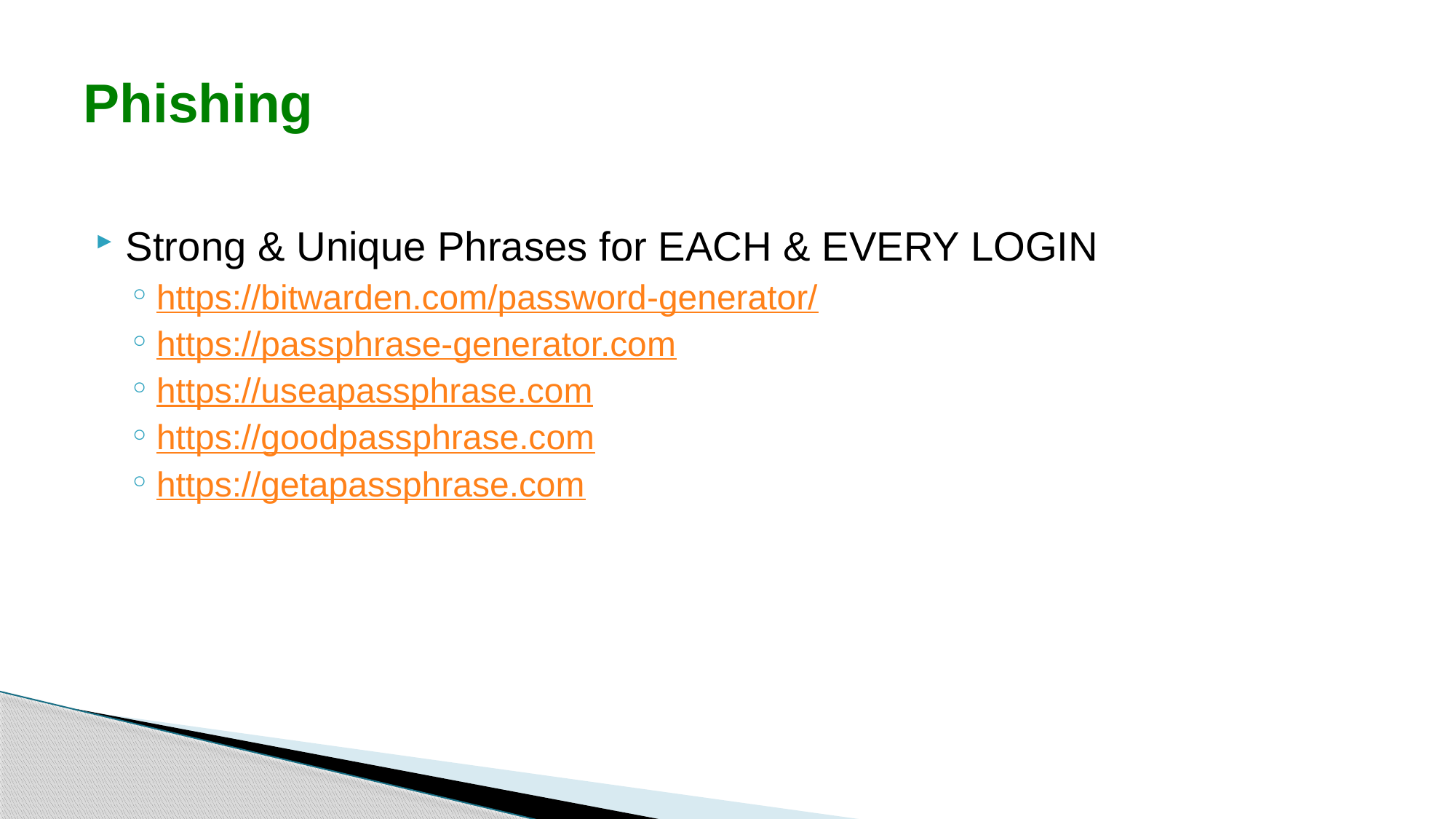

# Phishing
Strong & Unique Phrases for EACH & EVERY LOGIN
https://bitwarden.com/password-generator/
https://passphrase-generator.com
https://useapassphrase.com
https://goodpassphrase.com
https://getapassphrase.com